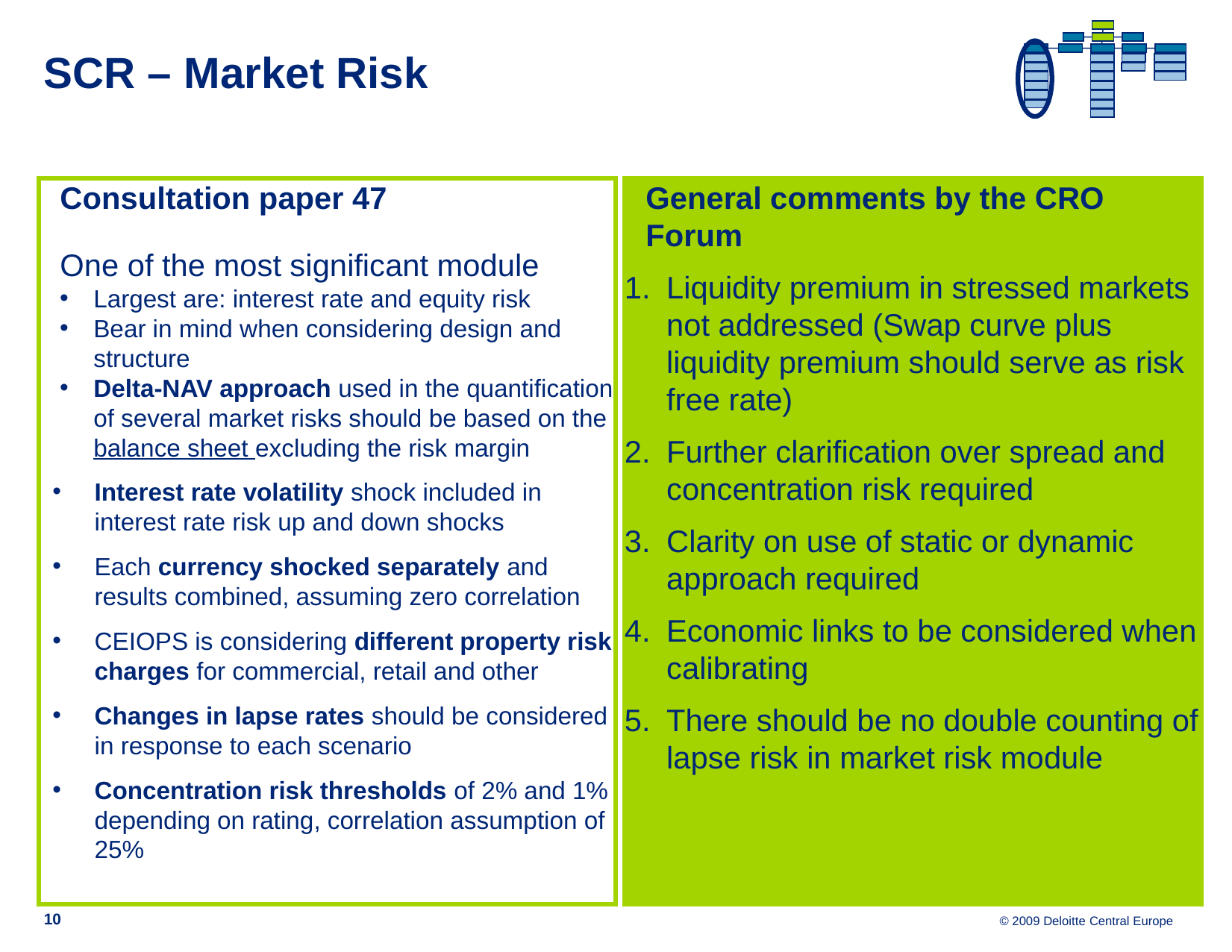

# SCR – Market Risk
Consultation paper 47

One of the most significant module
Largest are: interest rate and equity risk
Bear in mind when considering design and structure
Delta-NAV approach used in the quantification of several market risks should be based on the balance sheet excluding the risk margin

Interest rate volatility shock included in interest rate risk up and down shocks

Each currency shocked separately and results combined, assuming zero correlation

CEIOPS is considering different property risk charges for commercial, retail and other

Changes in lapse rates should be considered in response to each scenario

Concentration risk thresholds of 2% and 1% depending on rating, correlation assumption of 25%
General comments by the CRO Forum

Liquidity premium in stressed markets not addressed (Swap curve plus liquidity premium should serve as risk free rate)

Further clarification over spread and concentration risk required

Clarity on use of static or dynamic approach required

Economic links to be considered when calibrating

There should be no double counting of lapse risk in market risk module
10